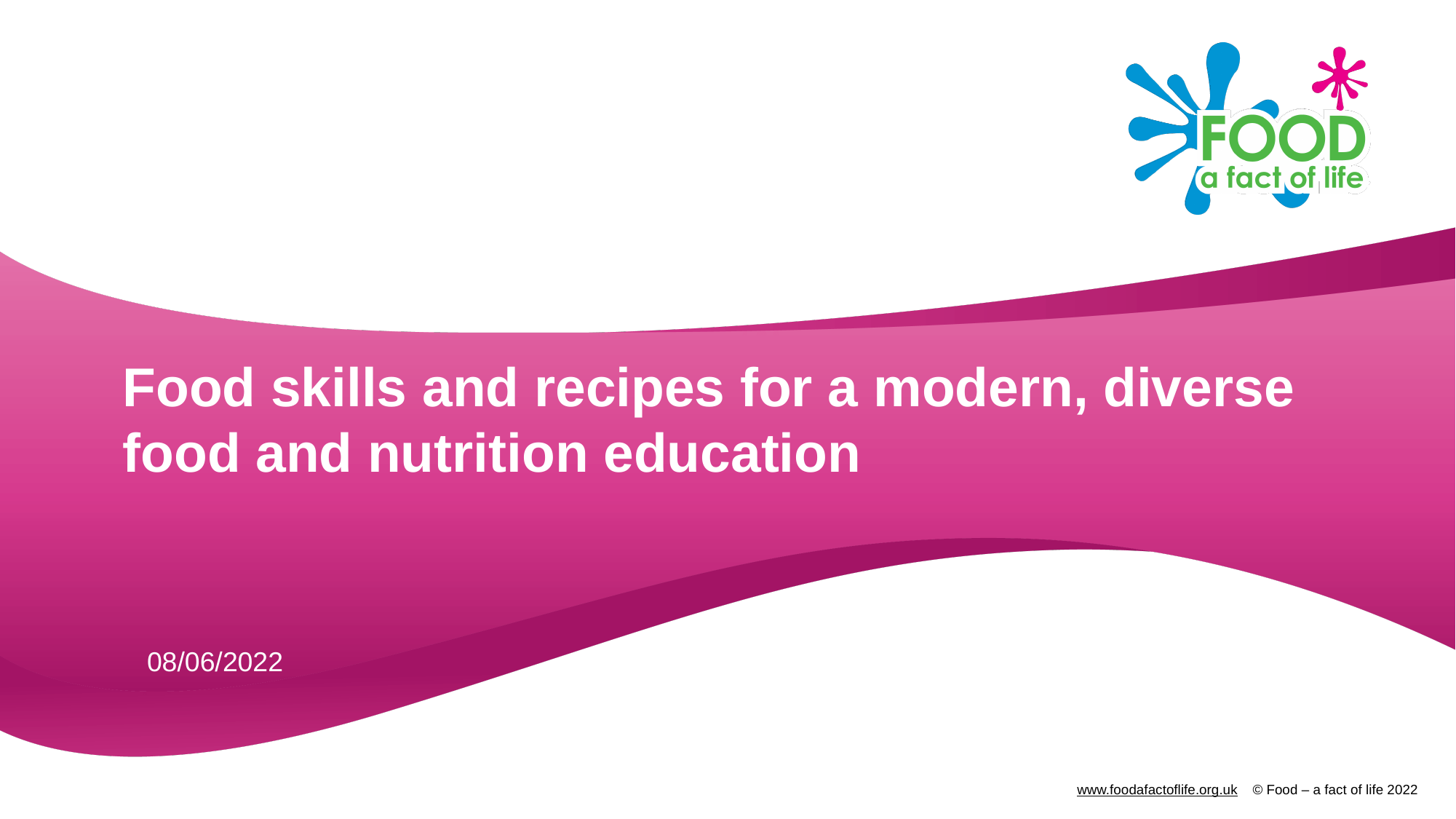

# Food skills and recipes for a modern, diverse food and nutrition education
08/06/2022